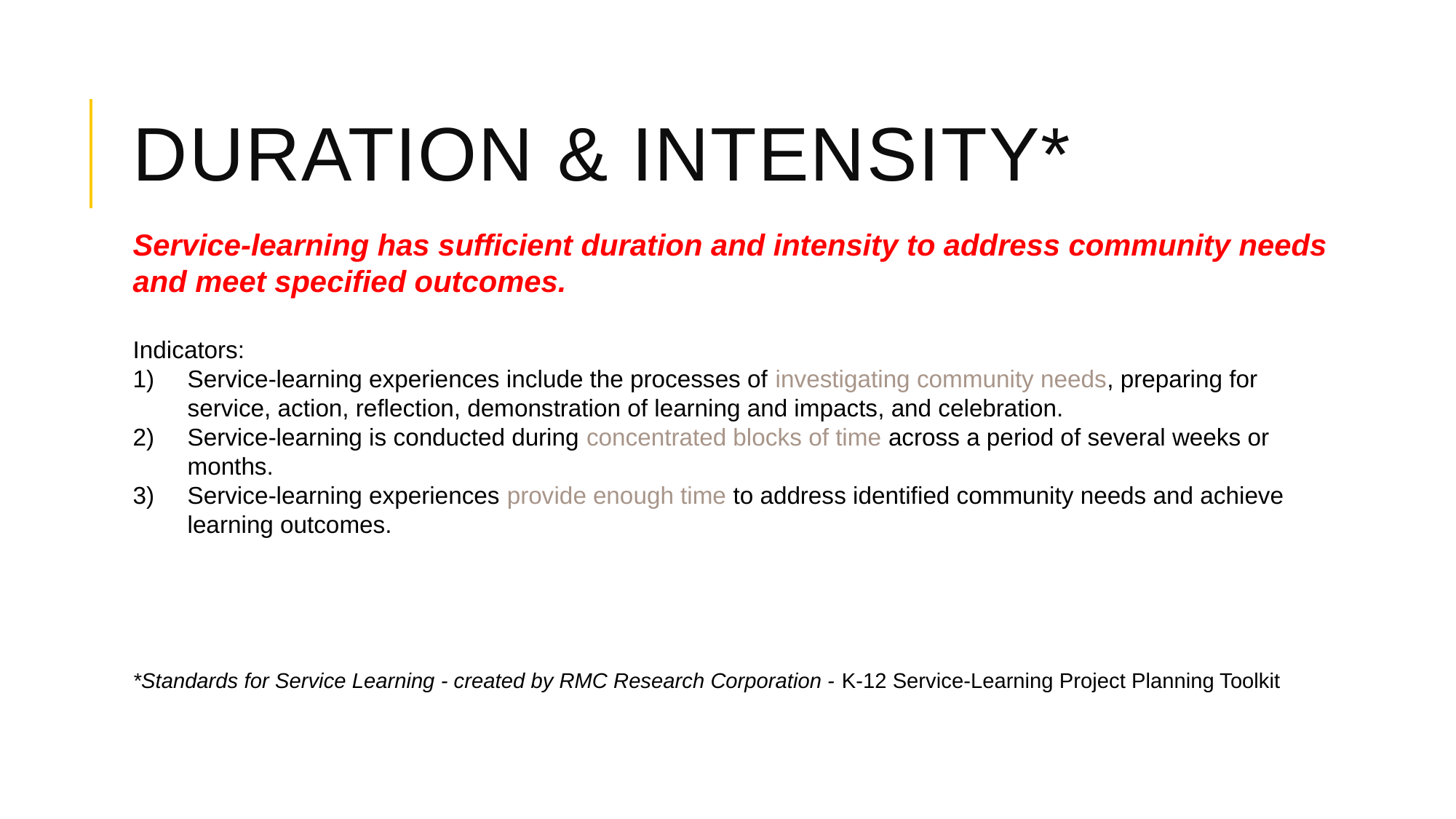

# Duration & Intensity*
Service-learning has sufficient duration and intensity to address community needs and meet specified outcomes.

Indicators:
Service-learning experiences include the processes of investigating community needs, preparing for service, action, reflection, demonstration of learning and impacts, and celebration.
Service-learning is conducted during concentrated blocks of time across a period of several weeks or months.
Service-learning experiences provide enough time to address identified community needs and achieve learning outcomes.

*Standards for Service Learning - created by RMC Research Corporation - K-12 Service-Learning Project Planning Toolkit